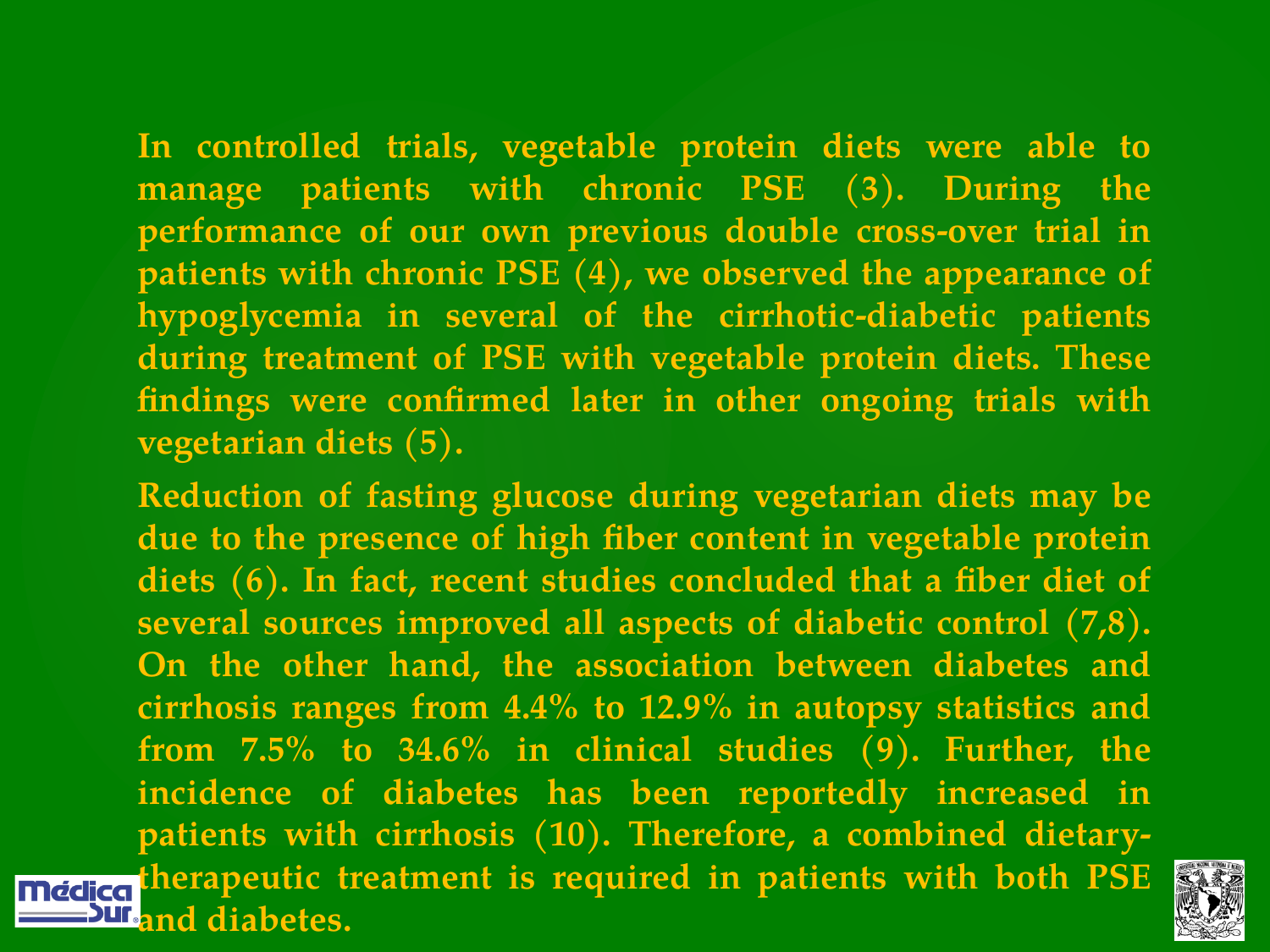

In controlled trials, vegetable protein diets were able to manage patients with chronic PSE (3). During the performance of our own previous double cross-over trial in patients with chronic PSE (4), we observed the appearance of hypoglycemia in several of the cirrhotic-diabetic patients during treatment of PSE with vegetable protein diets. These findings were confirmed later in other ongoing trials with vegetarian diets (5).
Reduction of fasting glucose during vegetarian diets may be due to the presence of high fiber content in vegetable protein diets (6). In fact, recent studies concluded that a fiber diet of several sources improved all aspects of diabetic control (7,8). On the other hand, the association between diabetes and cirrhosis ranges from 4.4% to 12.9% in autopsy statistics and from 7.5% to 34.6% in clinical studies (9). Further, the incidence of diabetes has been reportedly increased in patients with cirrhosis (10). Therefore, a combined dietary-therapeutic treatment is required in patients with both PSE and diabetes.